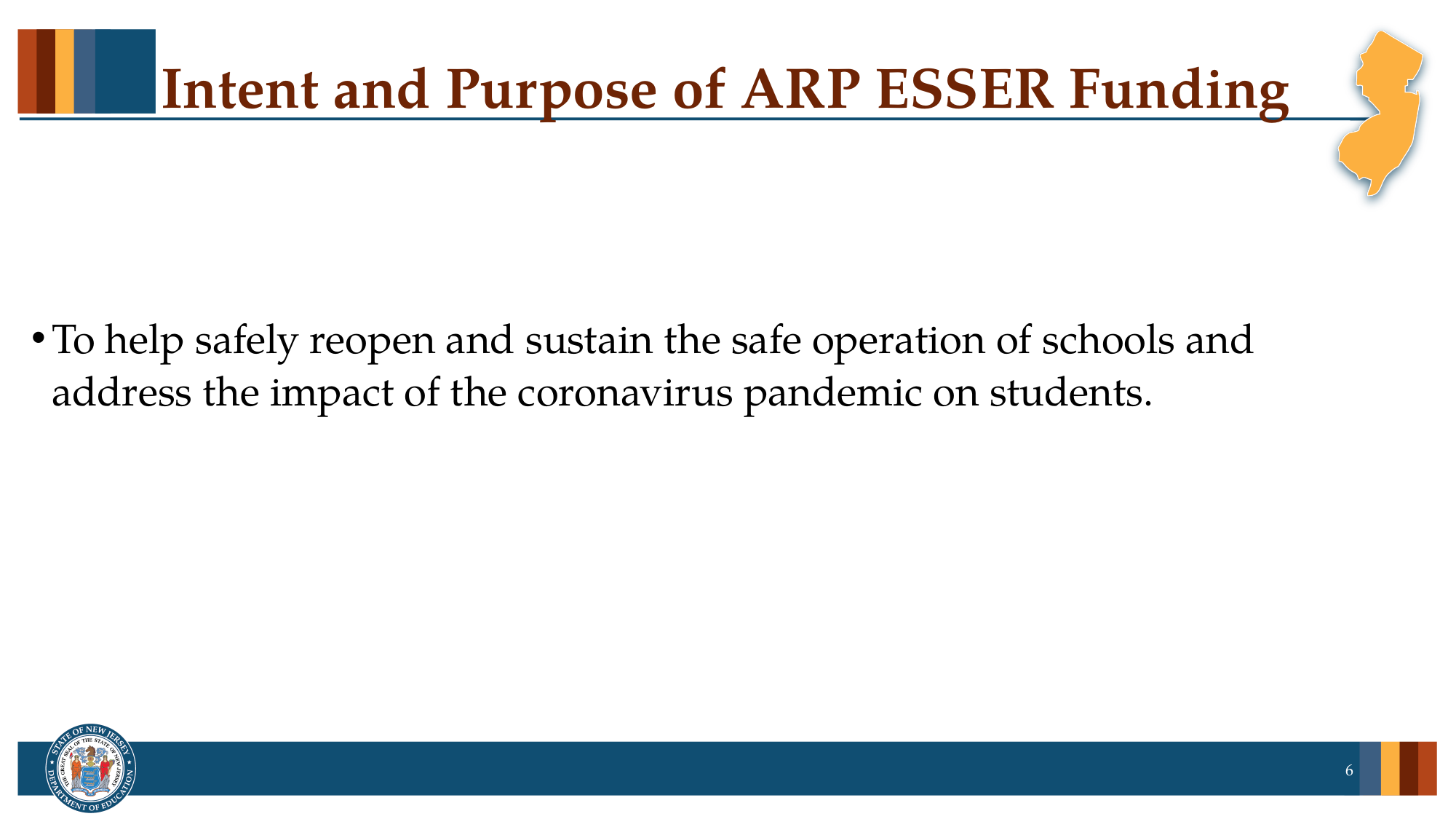

# Intent and Purpose of ARP ESSER Funding

To help safely reopen and sustain the safe operation of schools and address the impact of the coronavirus pandemic on students.

6